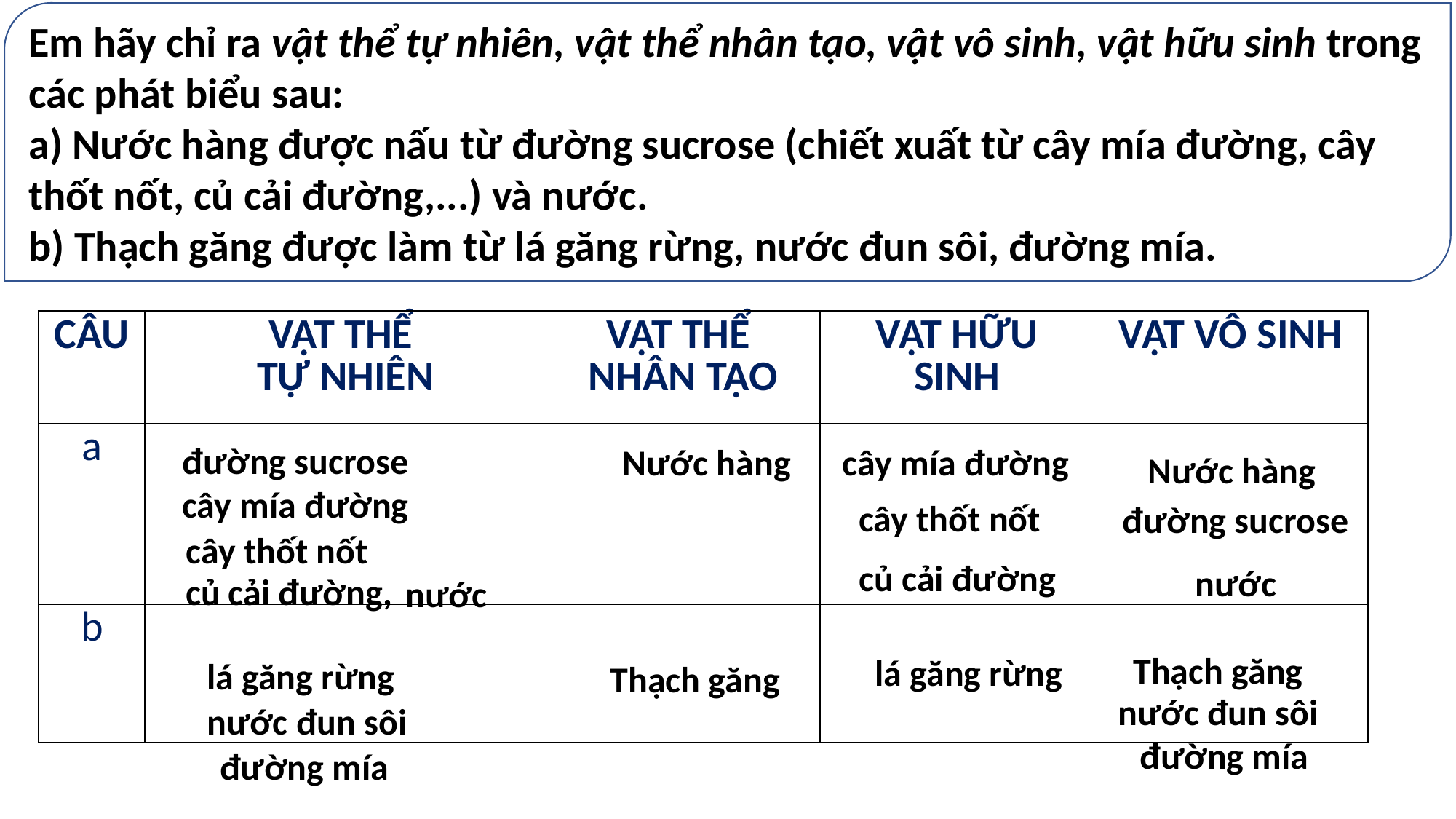

Em hãy chỉ ra vật thể tự nhiên, vật thể nhân tạo, vật vô sinh, vật hữu sinh trong các phát biểu sau:
a) Nước hàng được nấu từ đường sucrose (chiết xuất từ cây mía đường, cây thốt nốt, củ cải đường,...) và nước.
b) Thạch găng được làm từ lá găng rừng, nước đun sôi, đường mía.
| CÂU | VẬT THỂ TỰ NHIÊN | VẬT THỂ NHÂN TẠO | VẬT HỮU SINH | VẬT VÔ SINH |
| --- | --- | --- | --- | --- |
| a |  |  |  |  |
| b |  |  |  |  |
đường sucrose
Nước hàng
cây mía đường
Nước hàng
cây mía đường
cây thốt nốt
đường sucrose
cây thốt nốt
củ cải đường
nước
củ cải đường,
nước
Thạch găng
lá găng rừng
lá găng rừng
Thạch găng
nước đun sôi
nước đun sôi
đường mía
đường mía